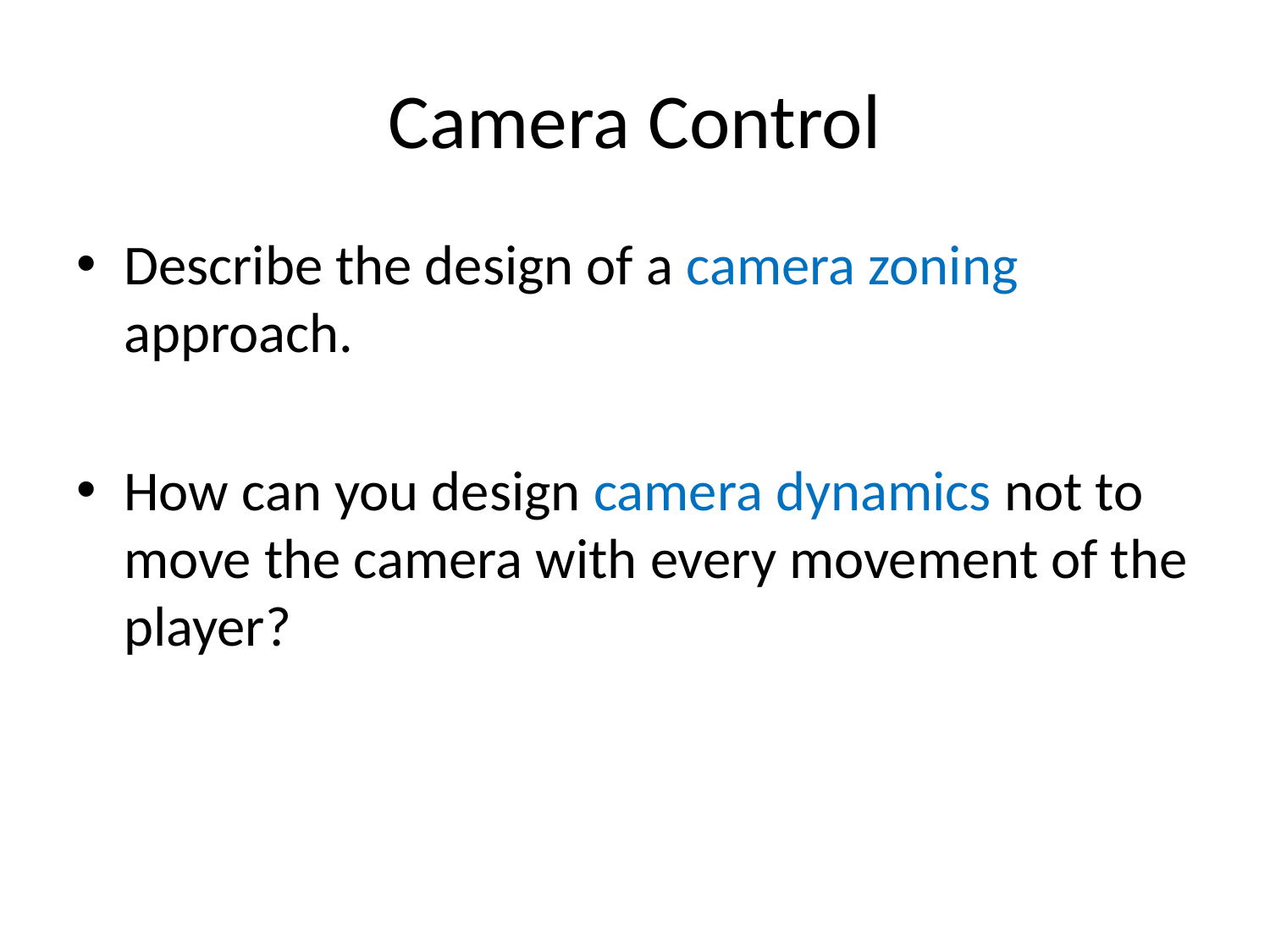

# Camera Control
Describe the design of a camera zoning approach.

How can you design camera dynamics not to move the camera with every movement of the player?